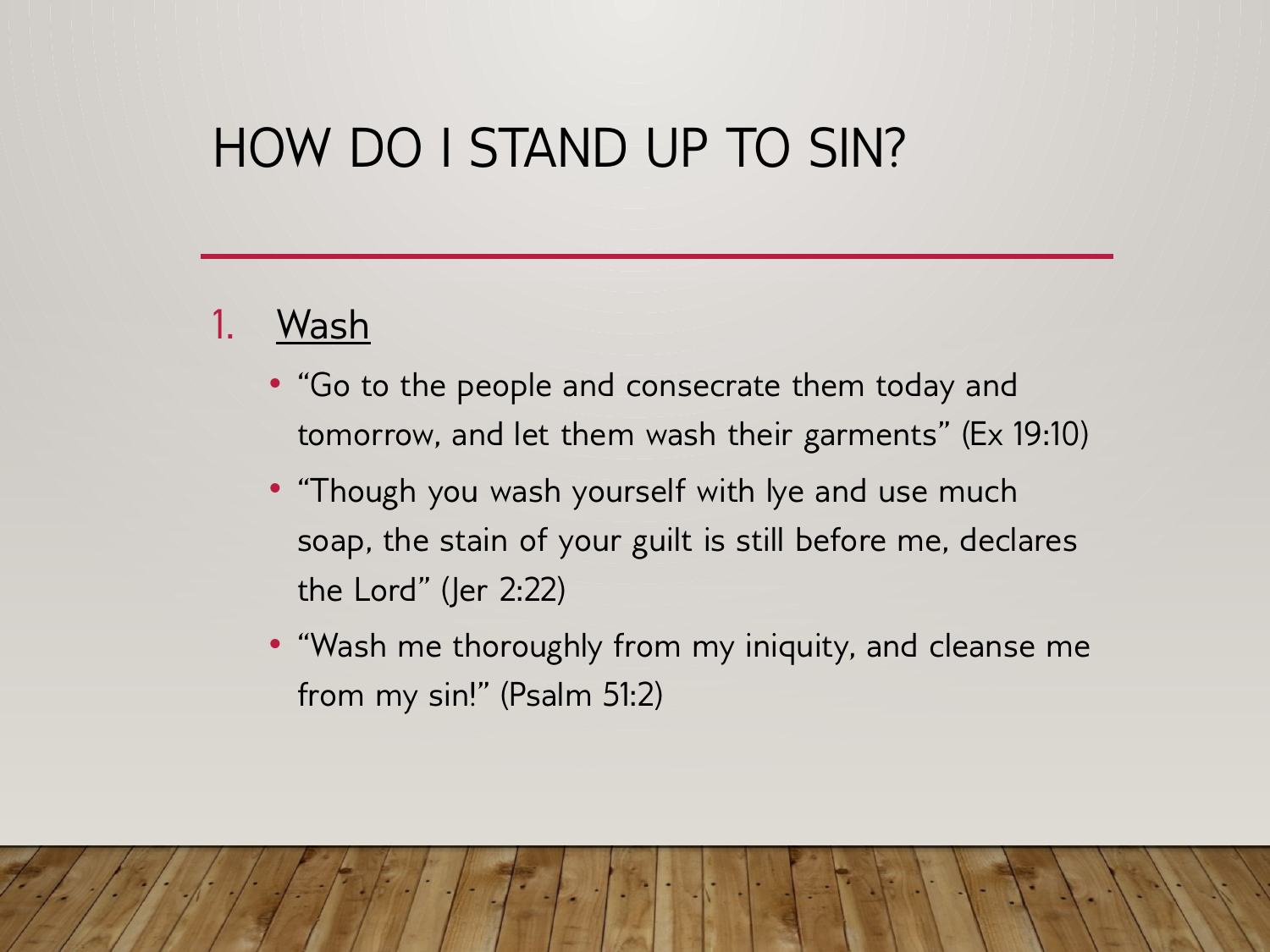

# How Do I Stand Up to Sin?
Wash
“Go to the people and consecrate them today and tomorrow, and let them wash their garments” (Ex 19:10)
“Though you wash yourself with lye and use much soap, the stain of your guilt is still before me, declares the Lord” (Jer 2:22)
“Wash me thoroughly from my iniquity, and cleanse me from my sin!” (Psalm 51:2)